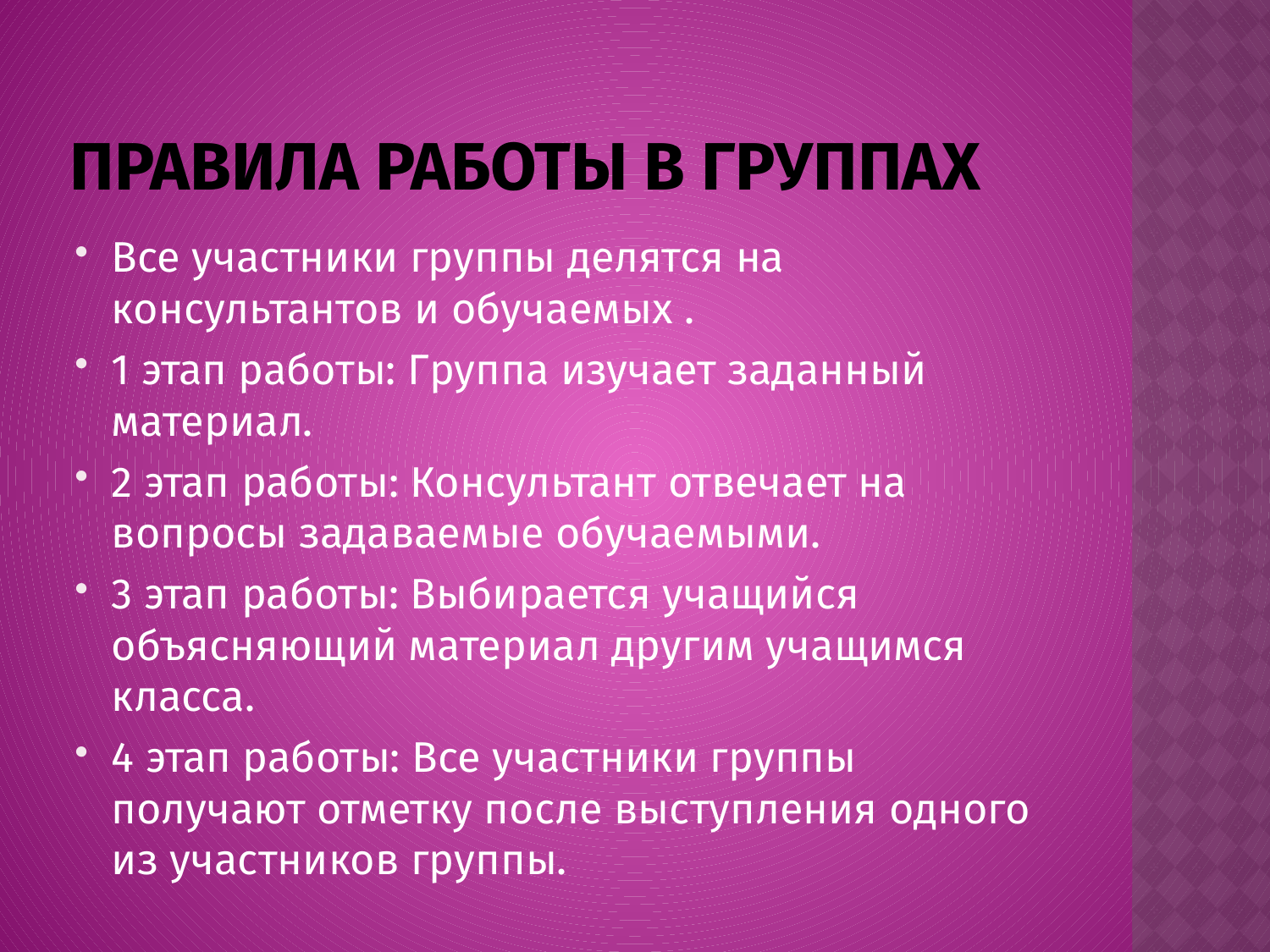

# Правила работы в группах
Все участники группы делятся на консультантов и обучаемых .
1 этап работы: Группа изучает заданный материал.
2 этап работы: Консультант отвечает на вопросы задаваемые обучаемыми.
3 этап работы: Выбирается учащийся объясняющий материал другим учащимся класса.
4 этап работы: Все участники группы получают отметку после выступления одного из участников группы.